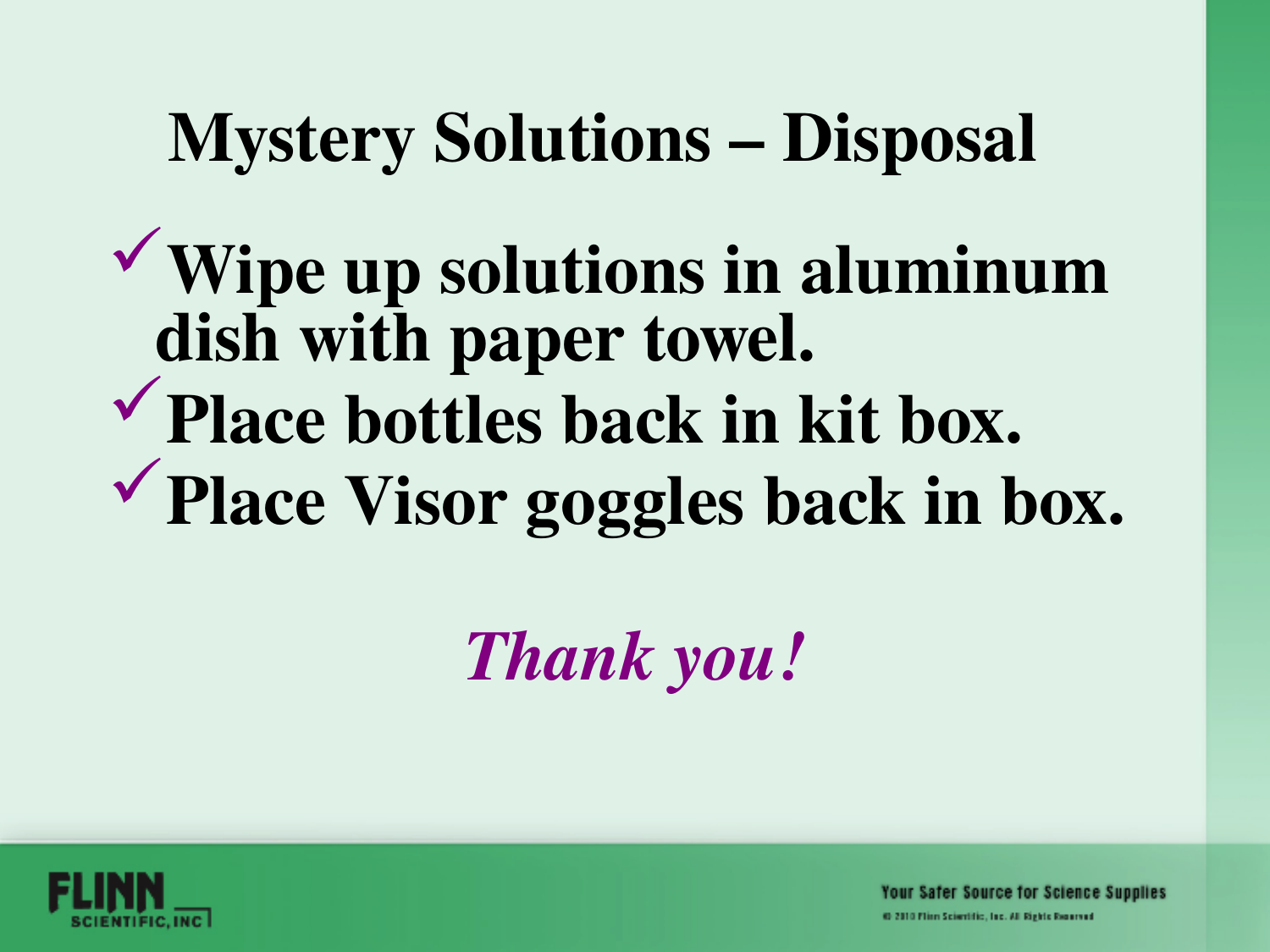

# Mystery Solutions – Disposal
Wipe up solutions in aluminum dish with paper towel.
Place bottles back in kit box.
Place Visor goggles back in box.

Thank you!